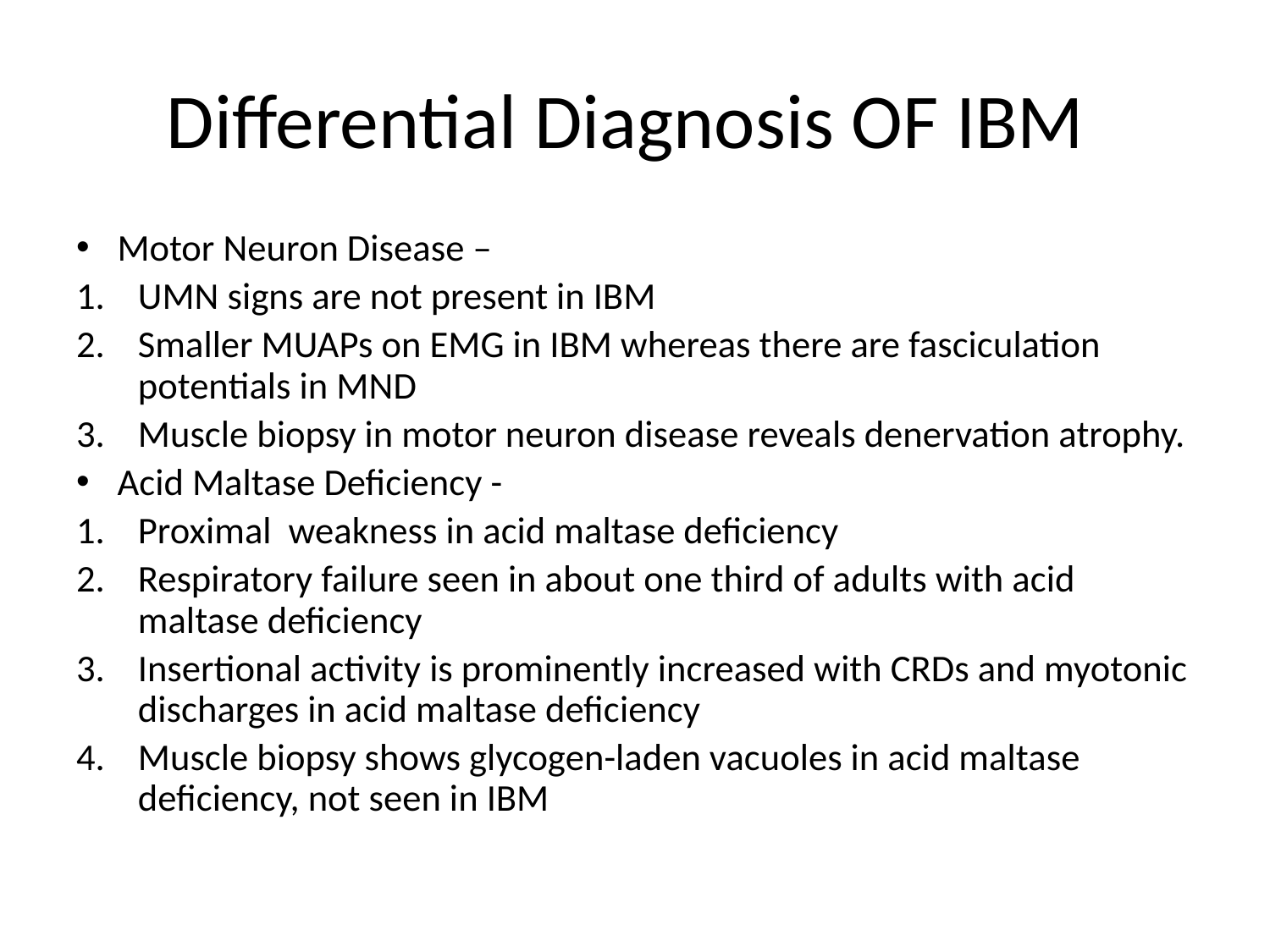

# Differential Diagnosis OF IBM
Motor Neuron Disease –
UMN signs are not present in IBM
Smaller MUAPs on EMG in IBM whereas there are fasciculation potentials in MND
Muscle biopsy in motor neuron disease reveals denervation atrophy.
Acid Maltase Deficiency -
Proximal  weakness in acid maltase deficiency
Respiratory failure seen in about one third of adults with acid maltase deficiency
Insertional activity is prominently increased with CRDs and myotonic discharges in acid maltase deficiency
Muscle biopsy shows glycogen-laden vacuoles in acid maltase deficiency, not seen in IBM